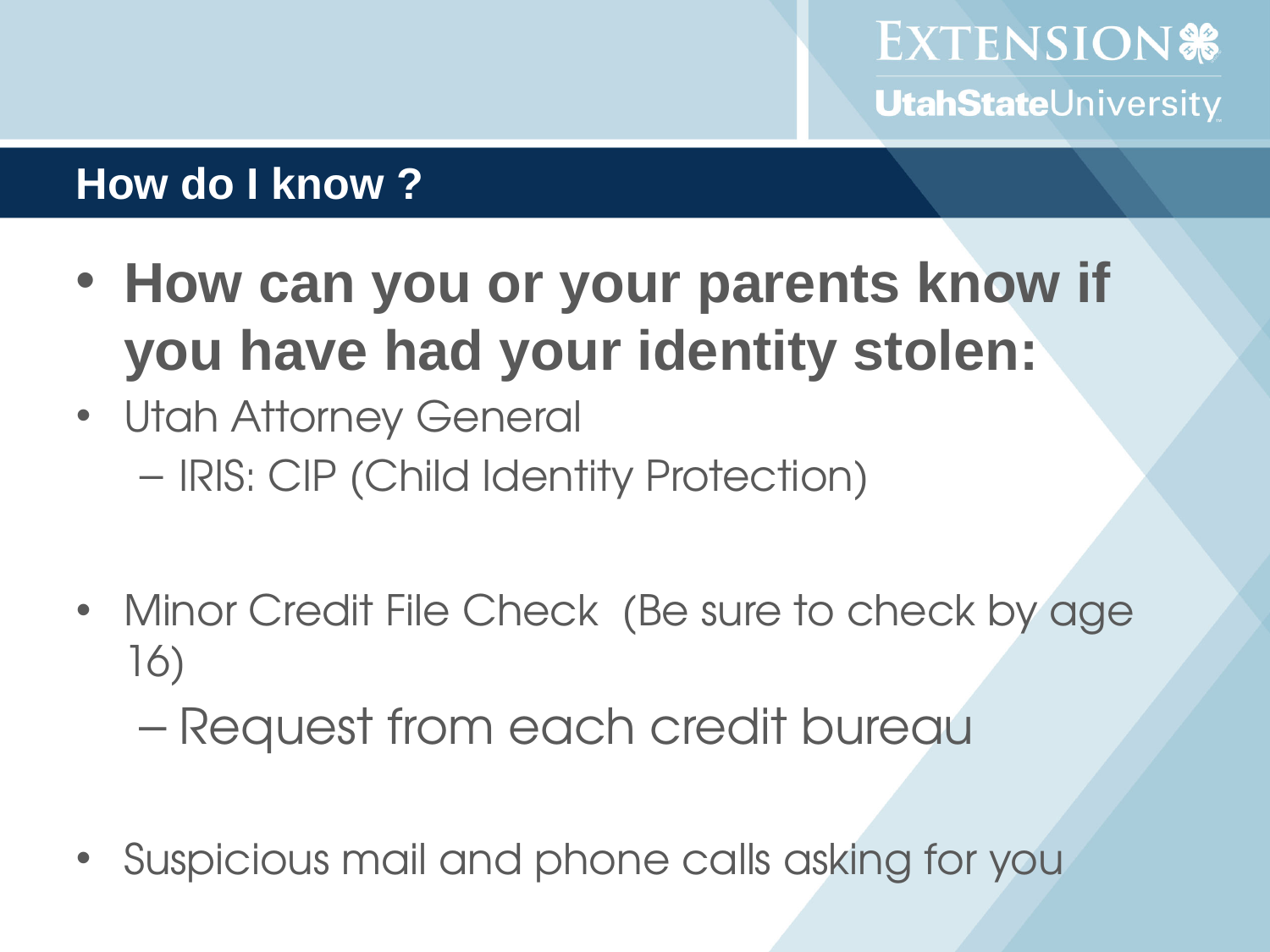

# How do I know ?
How can you or your parents know if you have had your identity stolen:
Utah Attorney General
IRIS: CIP (Child Identity Protection)

Minor Credit File Check  (Be sure to check by age 16)
Request from each credit bureau

Suspicious mail and phone calls asking for you